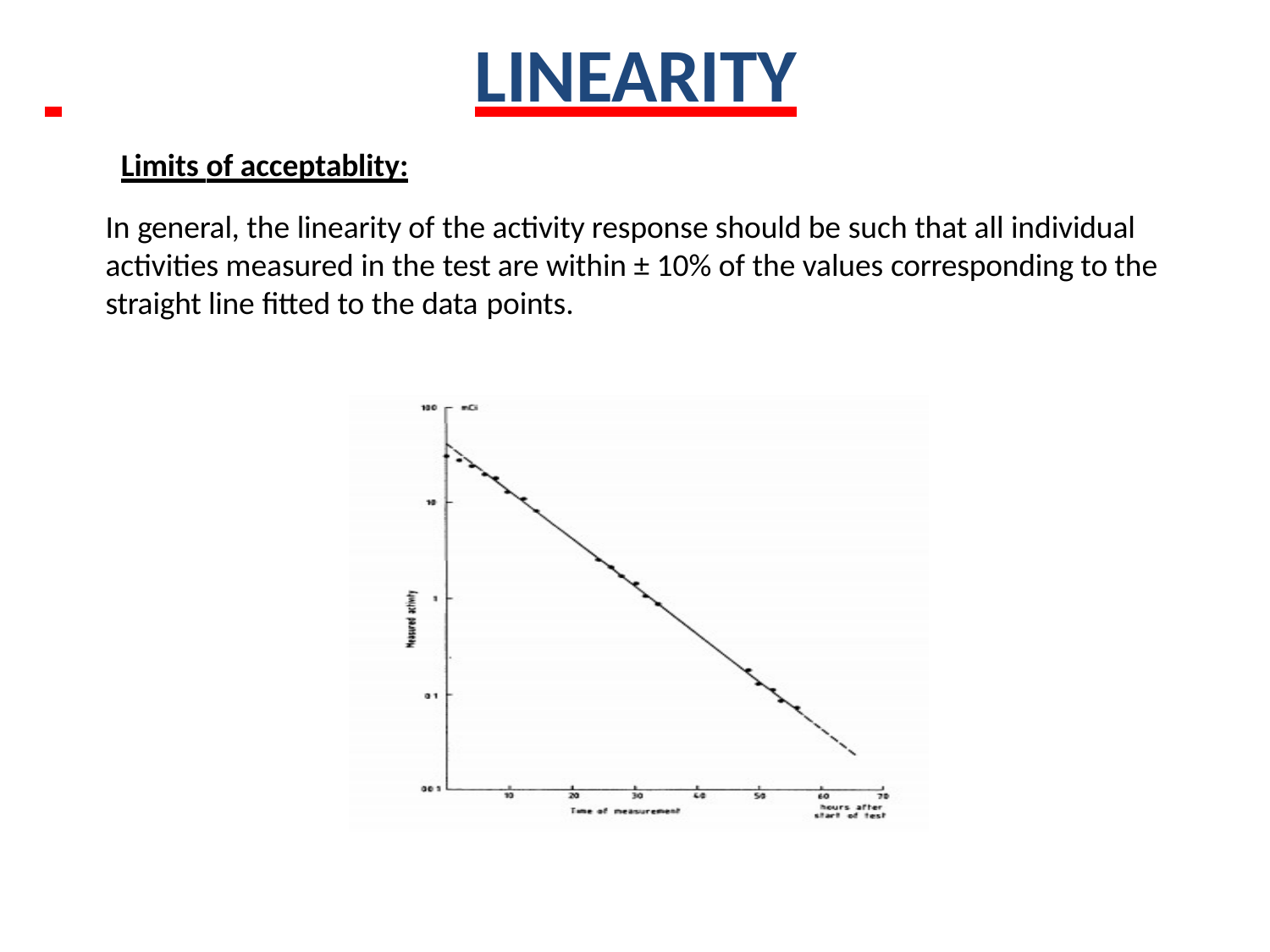

# LINEARITY
Limits of acceptablity:
In general, the linearity of the activity response should be such that all individual  activities measured in the test are within ± 10% of the values corresponding to the  straight line fitted to the data points.